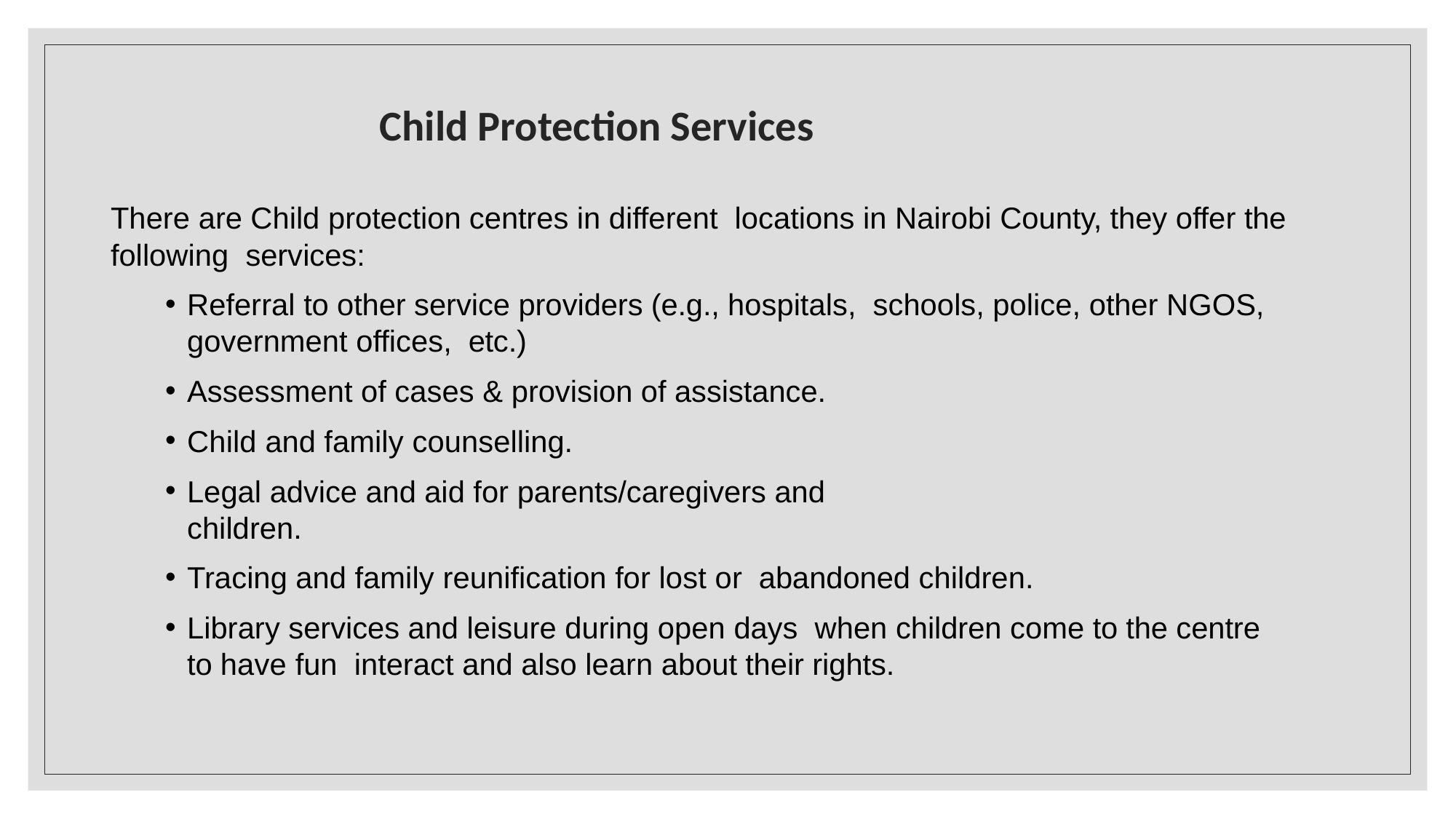

# Child Protection Services
There are Child protection centres in different  locations in Nairobi County, they offer the following  services:
Referral to other service providers (e.g., hospitals,  schools, police, other NGOS, government offices,  etc.)
Assessment of cases & provision of assistance.
Child and family counselling.
Legal advice and aid for parents/caregivers and
children.
Tracing and family reunification for lost or  abandoned children.
Library services and leisure during open days  when children come to the centre to have fun  interact and also learn about their rights.